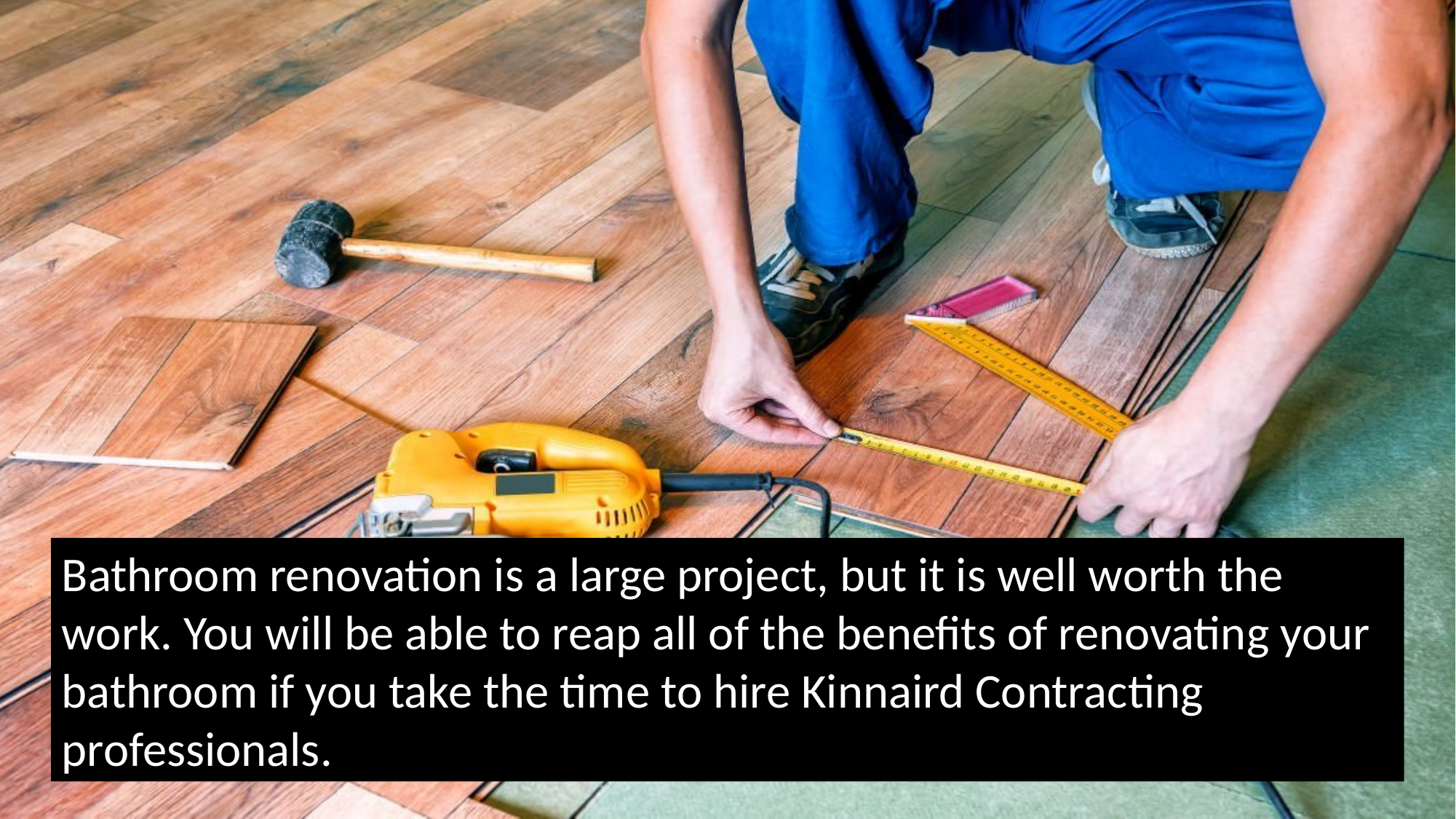

Bathroom renovation is a large project, but it is well worth the work. You will be able to reap all of the benefits of renovating your bathroom if you take the time to hire Kinnaird Contracting professionals.